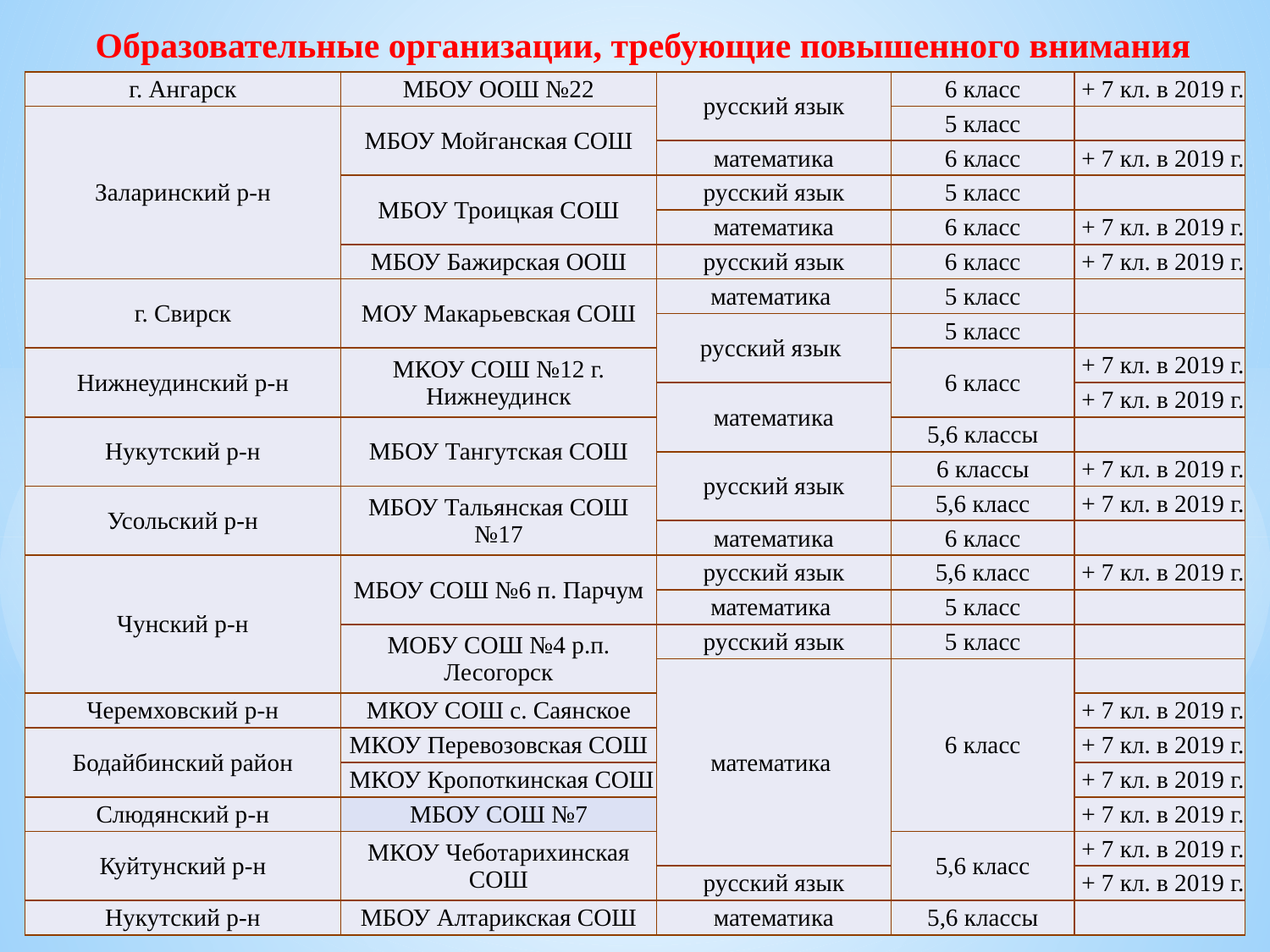

Образовательные организации, требующие повышенного внимания
| г. Ангарск | МБОУ ООШ №22 | русский язык | 6 класс | + 7 кл. в 2019 г. |
| --- | --- | --- | --- | --- |
| Заларинский р-н | МБОУ Мойганская СОШ |  | 5 класс |  |
|  |  | математика | 6 класс | + 7 кл. в 2019 г. |
|  | МБОУ Троицкая СОШ | русский язык | 5 класс |  |
|  |  | математика | 6 класс | + 7 кл. в 2019 г. |
|  | МБОУ Бажирская ООШ | русский язык | 6 класс | + 7 кл. в 2019 г. |
| г. Свирск | МОУ Макарьевская СОШ | математика | 5 класс |  |
|  |  | русский язык | 5 класс |  |
| Нижнеудинский р-н | МКОУ СОШ №12 г. Нижнеудинск |  | 6 класс | + 7 кл. в 2019 г. |
|  |  | математика |  | + 7 кл. в 2019 г. |
| Нукутский р-н | МБОУ Тангутская СОШ |  | 5,6 классы |  |
|  |  | русский язык | 6 классы | + 7 кл. в 2019 г. |
| Усольский р-н | МБОУ Тальянская СОШ №17 |  | 5,6 класс | + 7 кл. в 2019 г. |
|  |  | математика | 6 класс |  |
| Чунский р-н | МБОУ СОШ №6 п. Парчум | русский язык | 5,6 класс | + 7 кл. в 2019 г. |
|  |  | математика | 5 класс |  |
|  | МОБУ СОШ №4 р.п. Лесогорск | русский язык | 5 класс |  |
|  |  | математика | 6 класс |  |
| Черемховский р-н | МКОУ СОШ с. Саянское |  |  | + 7 кл. в 2019 г. |
| Бодайбинский район | МКОУ Перевозовская СОШ |  |  | + 7 кл. в 2019 г. |
|  | МКОУ Кропоткинская СОШ |  |  | + 7 кл. в 2019 г. |
| Слюдянский р-н | МБОУ СОШ №7 |  |  | + 7 кл. в 2019 г. |
| Куйтунский р-н | МКОУ Чеботарихинская СОШ |  | 5,6 класс | + 7 кл. в 2019 г. |
|  |  | русский язык |  | + 7 кл. в 2019 г. |
| Нукутский р-н | МБОУ Алтарикская СОШ | математика | 5,6 классы |  |